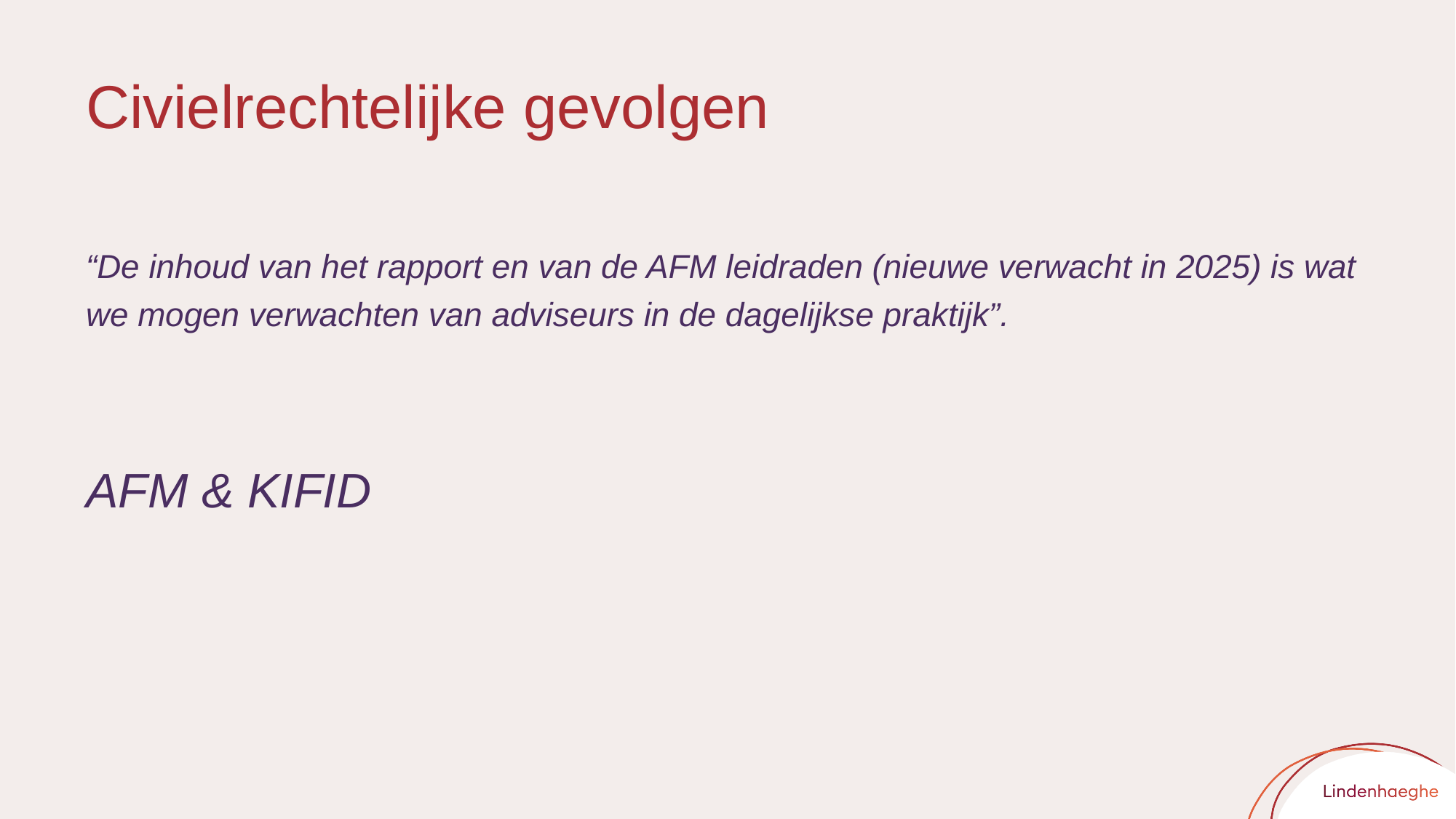

# Civielrechtelijke gevolgen
“De inhoud van het rapport en van de AFM leidraden (nieuwe verwacht in 2025) is wat we mogen verwachten van adviseurs in de dagelijkse praktijk”.

AFM & KIFID